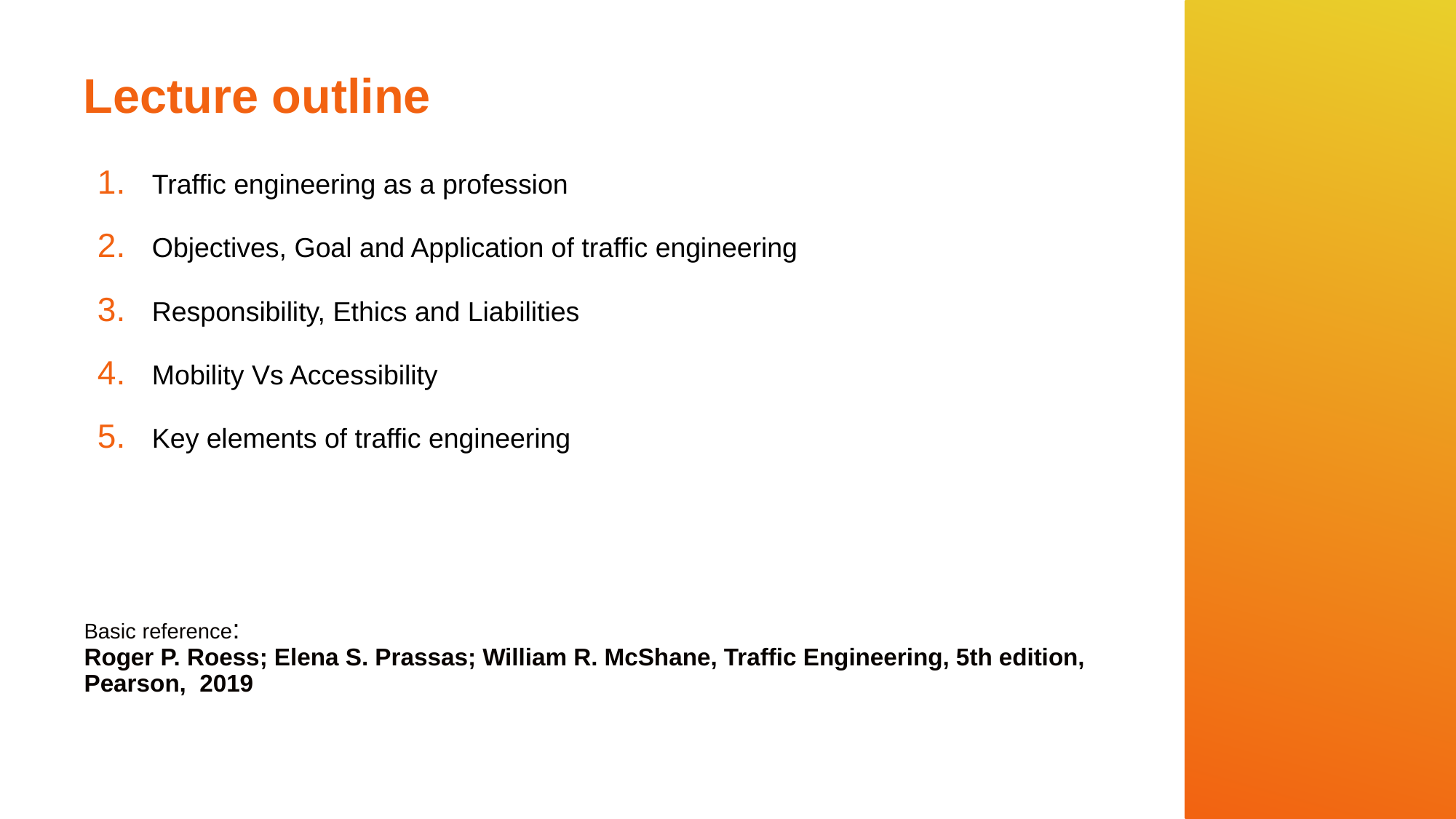

# Lecture outline
Traffic engineering as a profession
Objectives, Goal and Application of traffic engineering
Responsibility, Ethics and Liabilities
Mobility Vs Accessibility
Key elements of traffic engineering
Basic reference:
Roger P. Roess; Elena S. Prassas; William R. McShane, Traffic Engineering, 5th edition, Pearson,  2019